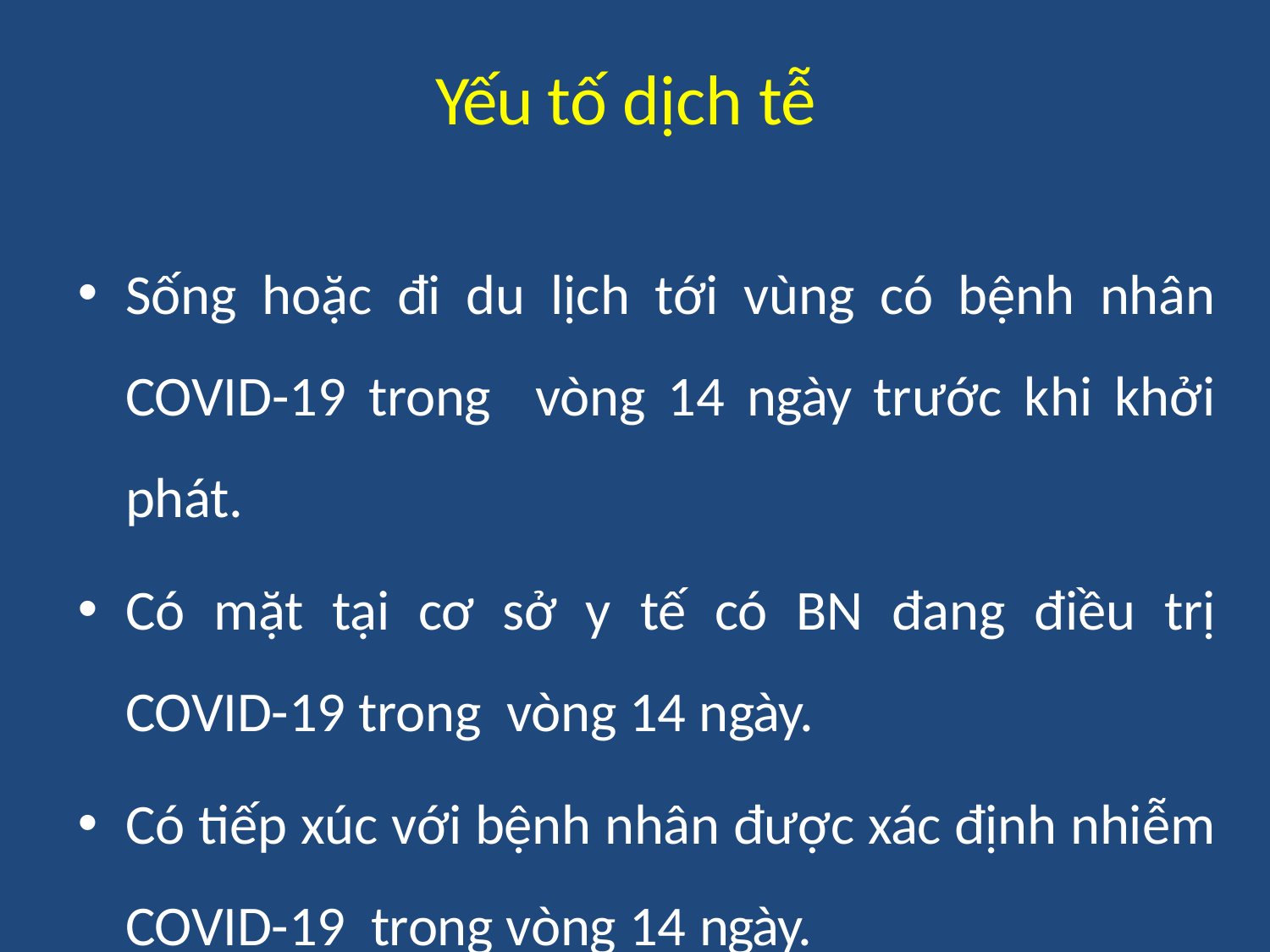

# Yếu tố dịch tễ
Sống hoặc đi du lịch tới vùng có bệnh nhân COVID-19 trong  vòng 14 ngày trước khi khởi phát.
Có mặt tại cơ sở y tế có BN đang điều trị COVID-19 trong  vòng 14 ngày.
Có tiếp xúc với bệnh nhân được xác định nhiễm COVID-19  trong vòng 14 ngày.